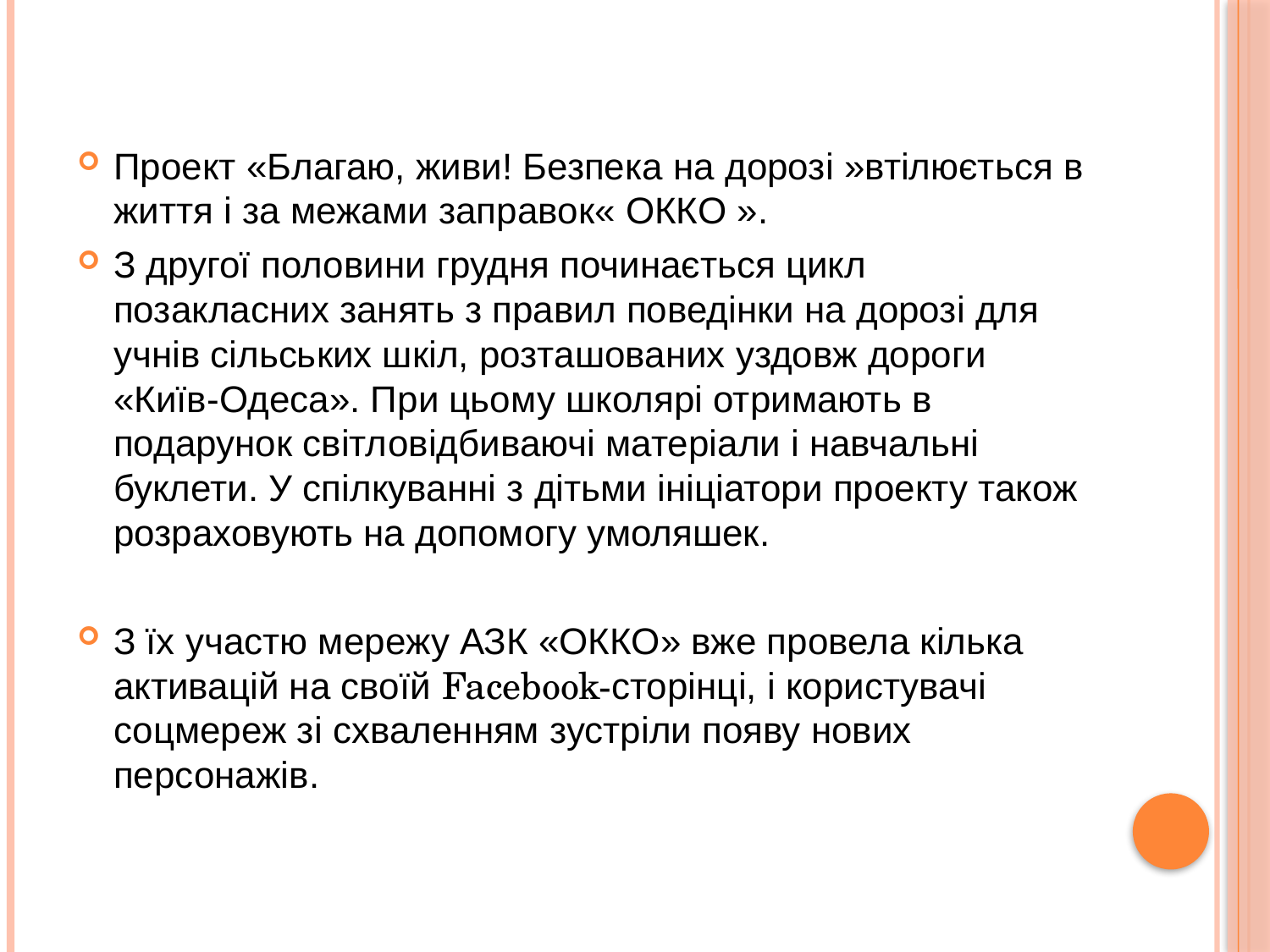

Проект «Благаю, живи! Безпека на дорозі »втілюється в життя і за межами заправок« ОККО ».
З другої половини грудня починається цикл позакласних занять з правил поведінки на дорозі для учнів сільських шкіл, розташованих уздовж дороги «Київ-Одеса». При цьому школярі отримають в подарунок світловідбиваючі матеріали і навчальні буклети. У спілкуванні з дітьми ініціатори проекту також розраховують на допомогу умоляшек.

З їх участю мережу АЗК «ОККО» вже провела кілька активацій на своїй Facebook-сторінці, і користувачі соцмереж зі схваленням зустріли появу нових персонажів.